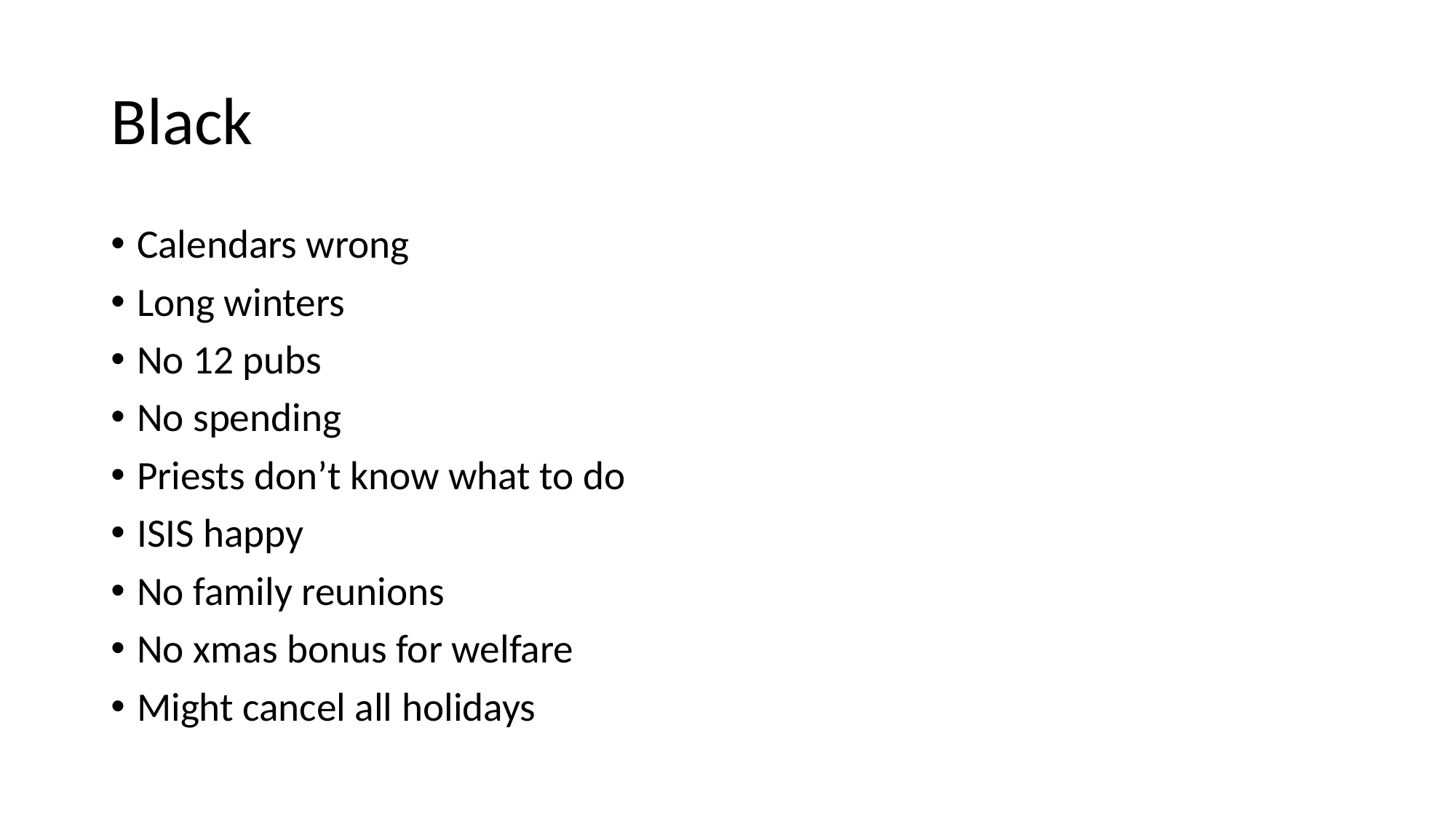

# Black
Calendars wrong
Long winters
No 12 pubs
No spending
Priests don’t know what to do
ISIS happy
No family reunions
No xmas bonus for welfare
Might cancel all holidays